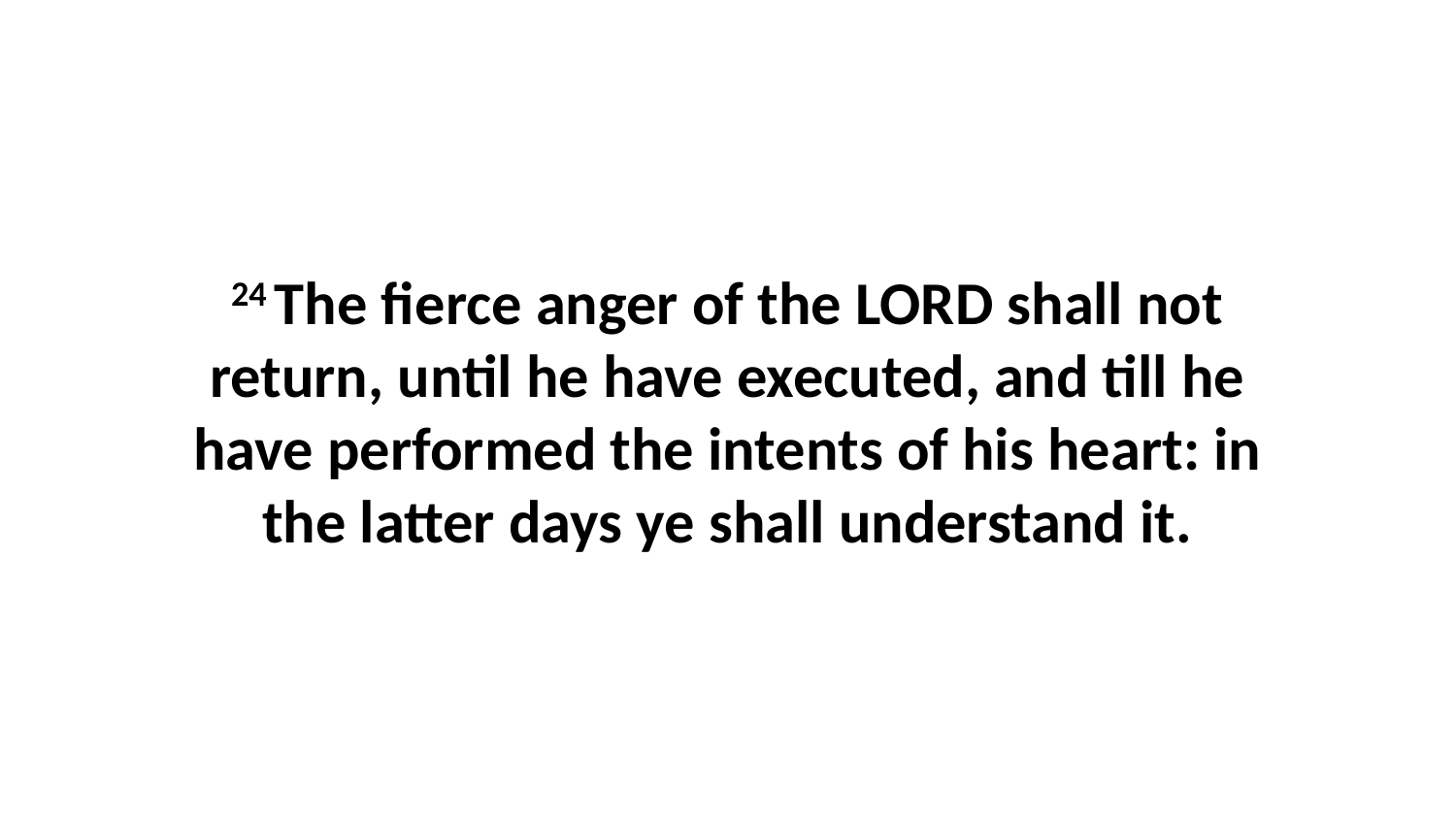

24 The fierce anger of the LORD shall not return, until he have executed, and till he have performed the intents of his heart: in the latter days ye shall understand it.